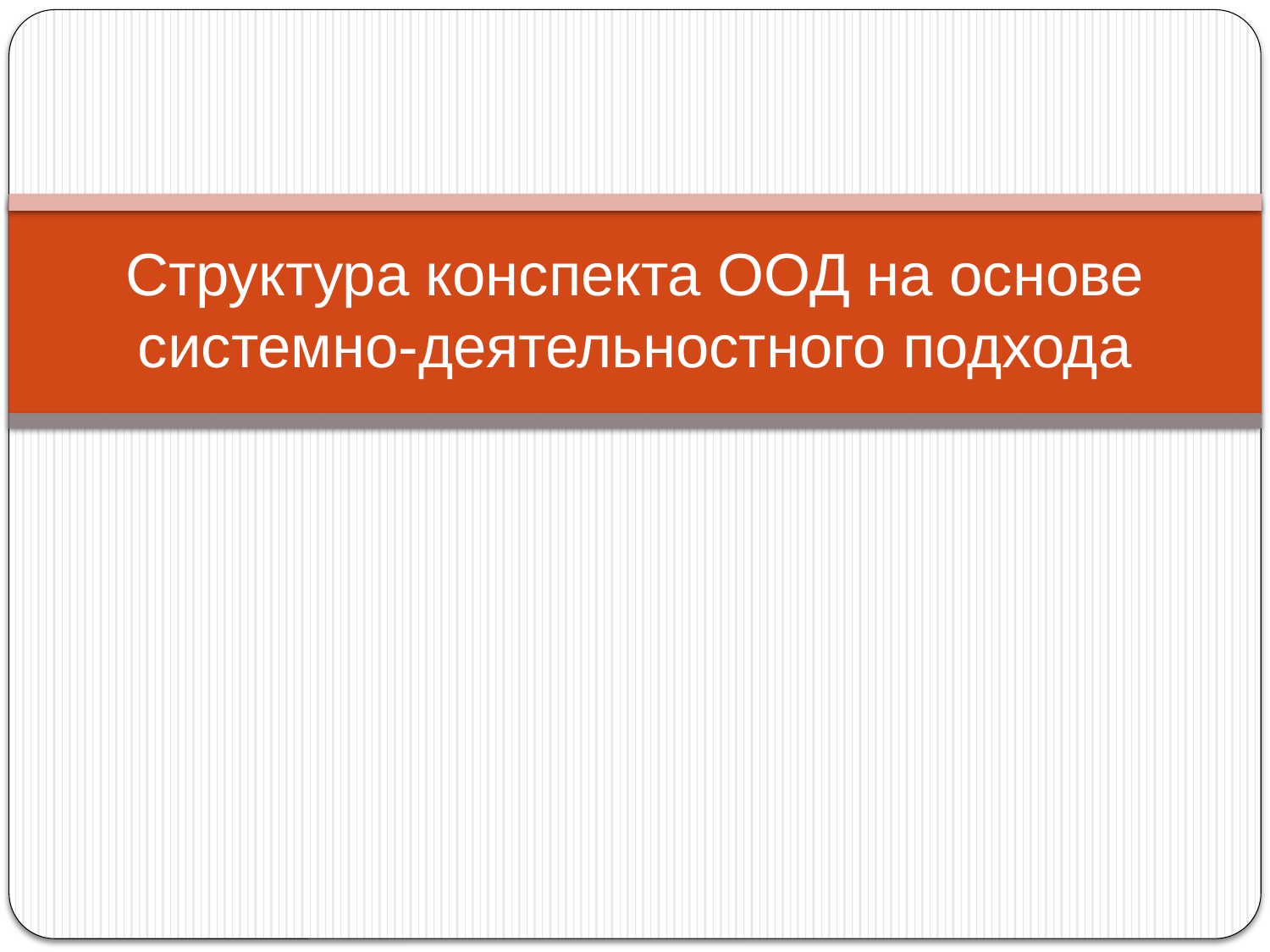

# Структура конспекта ООД на основе системно-деятельностного подхода